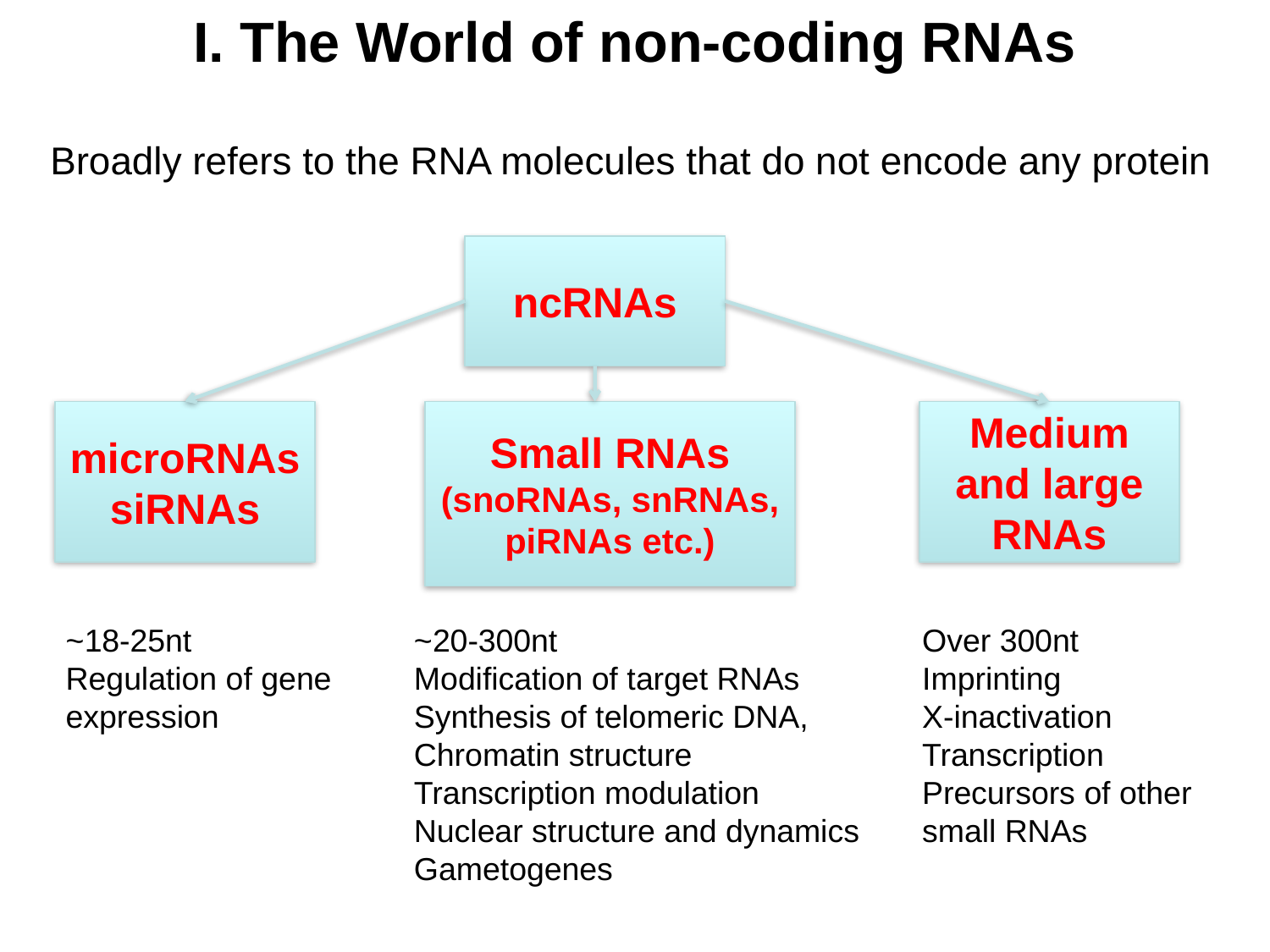

I. The World of non-coding RNAs
Broadly refers to the RNA molecules that do not encode any protein
ncRNAs
microRNAs
siRNAs
Small RNAs
(snoRNAs, snRNAs, piRNAs etc.)
Medium and large RNAs
~18-25nt
Regulation of gene
expression
~20-300nt
Modification of target RNAs
Synthesis of telomeric DNA,
Chromatin structure
Transcription modulation
Nuclear structure and dynamics
Gametogenes
Over 300nt
Imprinting
X-inactivation
Transcription
Precursors of other
small RNAs